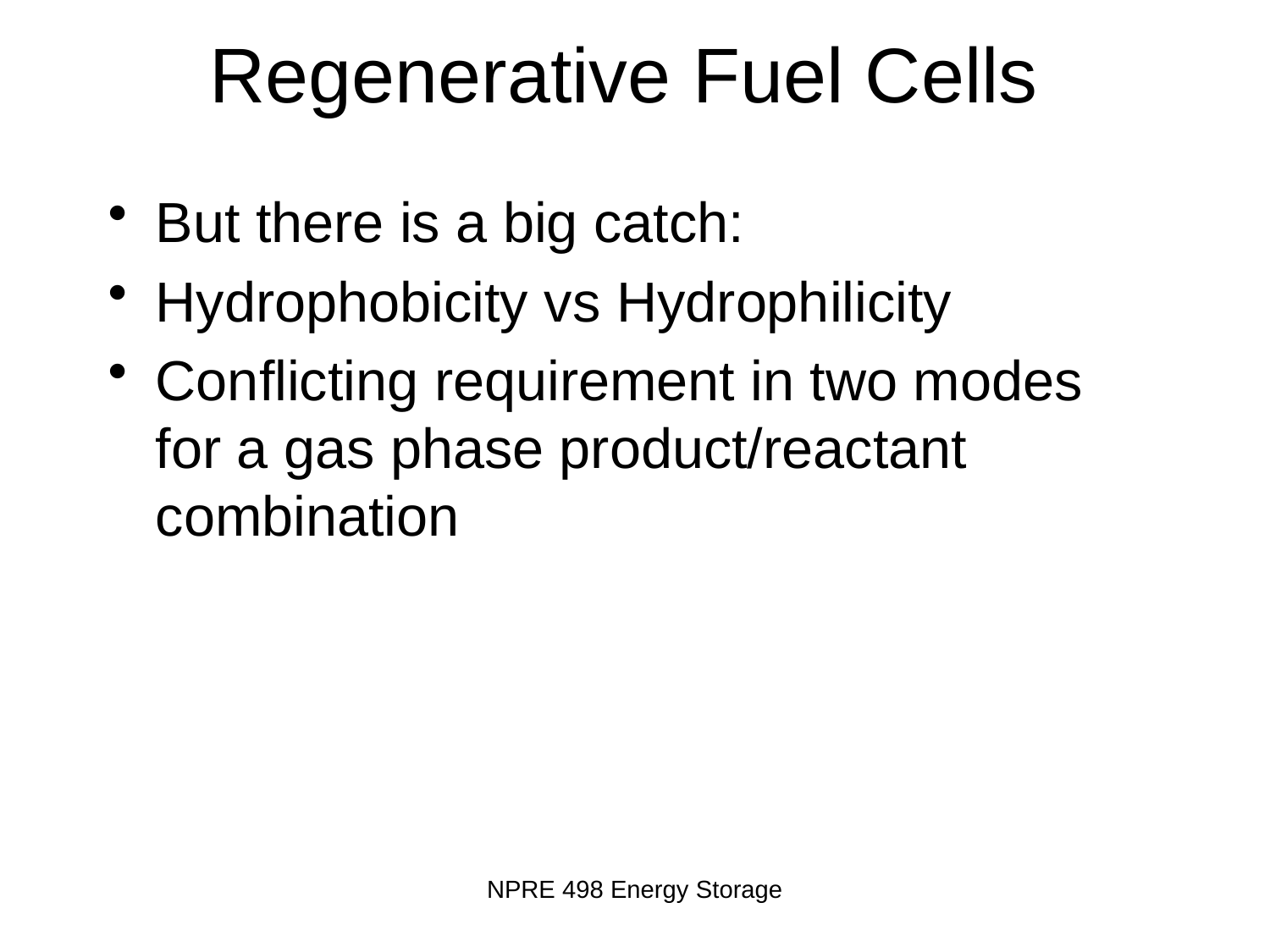

Regenerative Fuel Cells
But there is a big catch:
Hydrophobicity vs Hydrophilicity
Conflicting requirement in two modes for a gas phase product/reactant combination

NPRE 498 Energy Storage